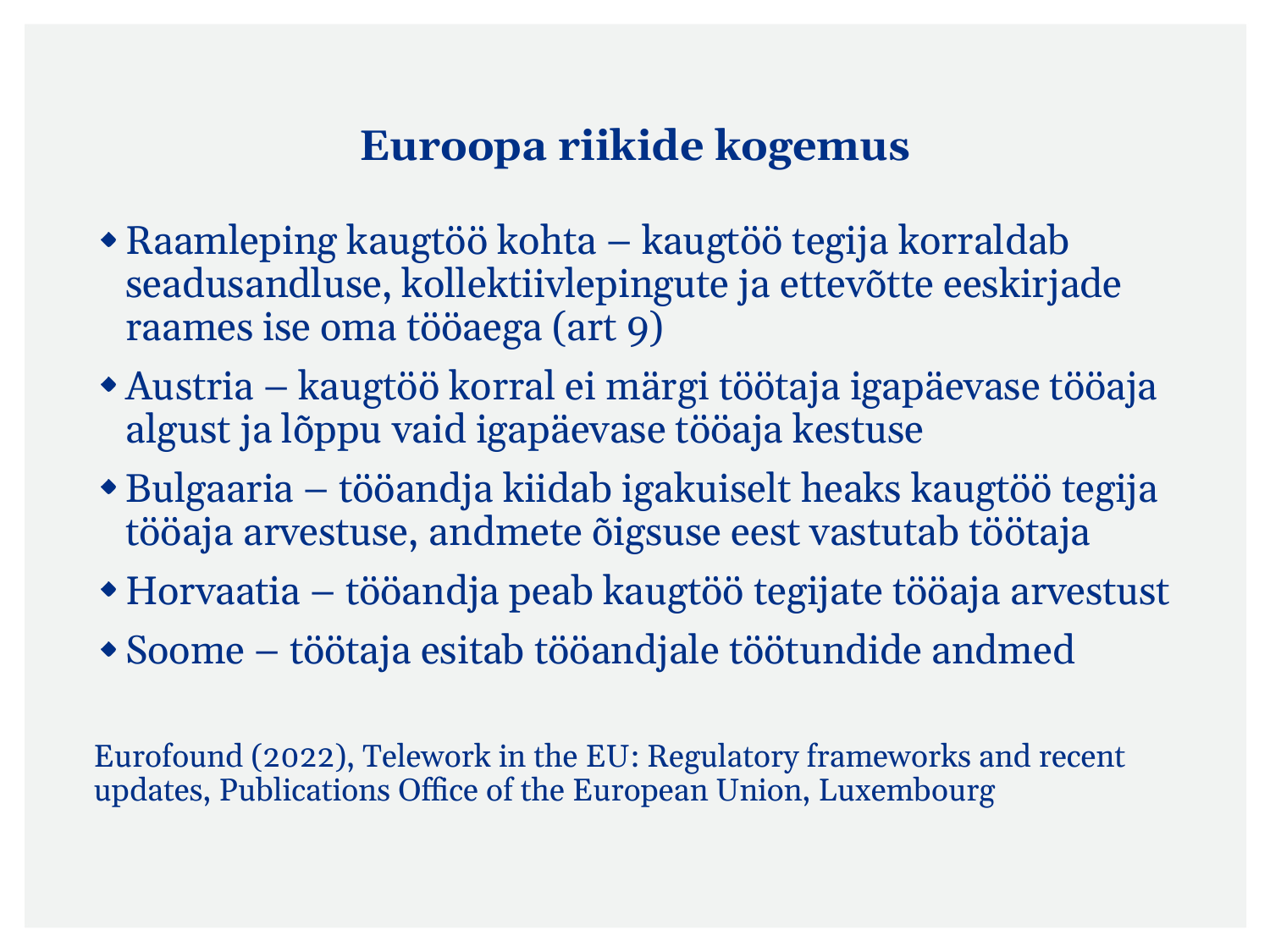

# Euroopa riikide kogemus
Raamleping kaugtöö kohta – kaugtöö tegija korraldab seadusandluse, kollektiivlepingute ja ettevõtte eeskirjade raames ise oma tööaega (art 9)
Austria – kaugtöö korral ei märgi töötaja igapäevase tööaja algust ja lõppu vaid igapäevase tööaja kestuse
Bulgaaria – tööandja kiidab igakuiselt heaks kaugtöö tegija tööaja arvestuse, andmete õigsuse eest vastutab töötaja
Horvaatia – tööandja peab kaugtöö tegijate tööaja arvestust
Soome – töötaja esitab tööandjale töötundide andmed

Eurofound (2022), Telework in the EU: Regulatory frameworks and recent updates, Publications Office of the European Union, Luxembourg